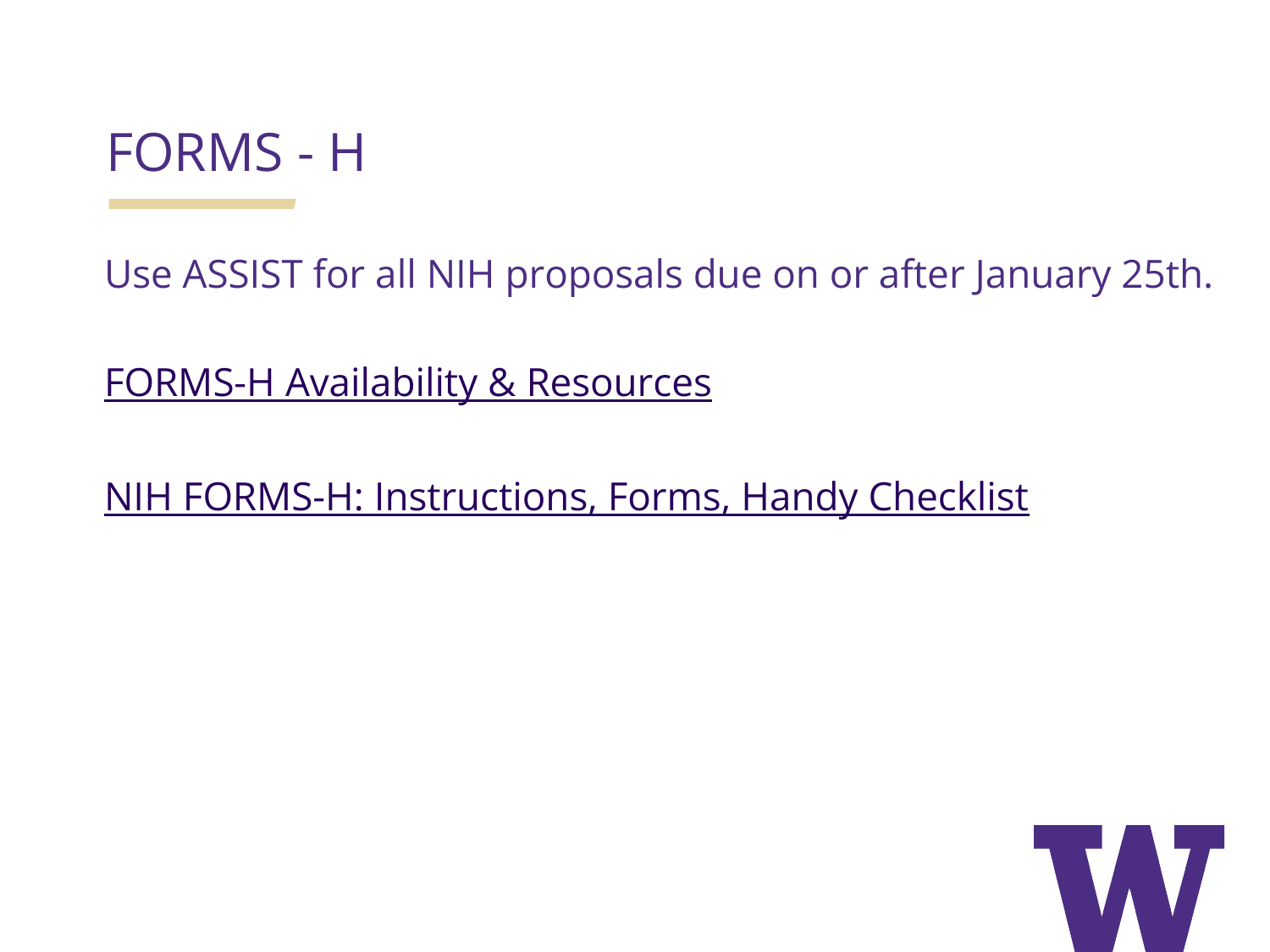

FORMS - H

Use ASSIST for all NIH proposals due on or after January 25th.

FORMS-H Availability & Resources

NIH FORMS-H: Instructions, Forms, Handy Checklist